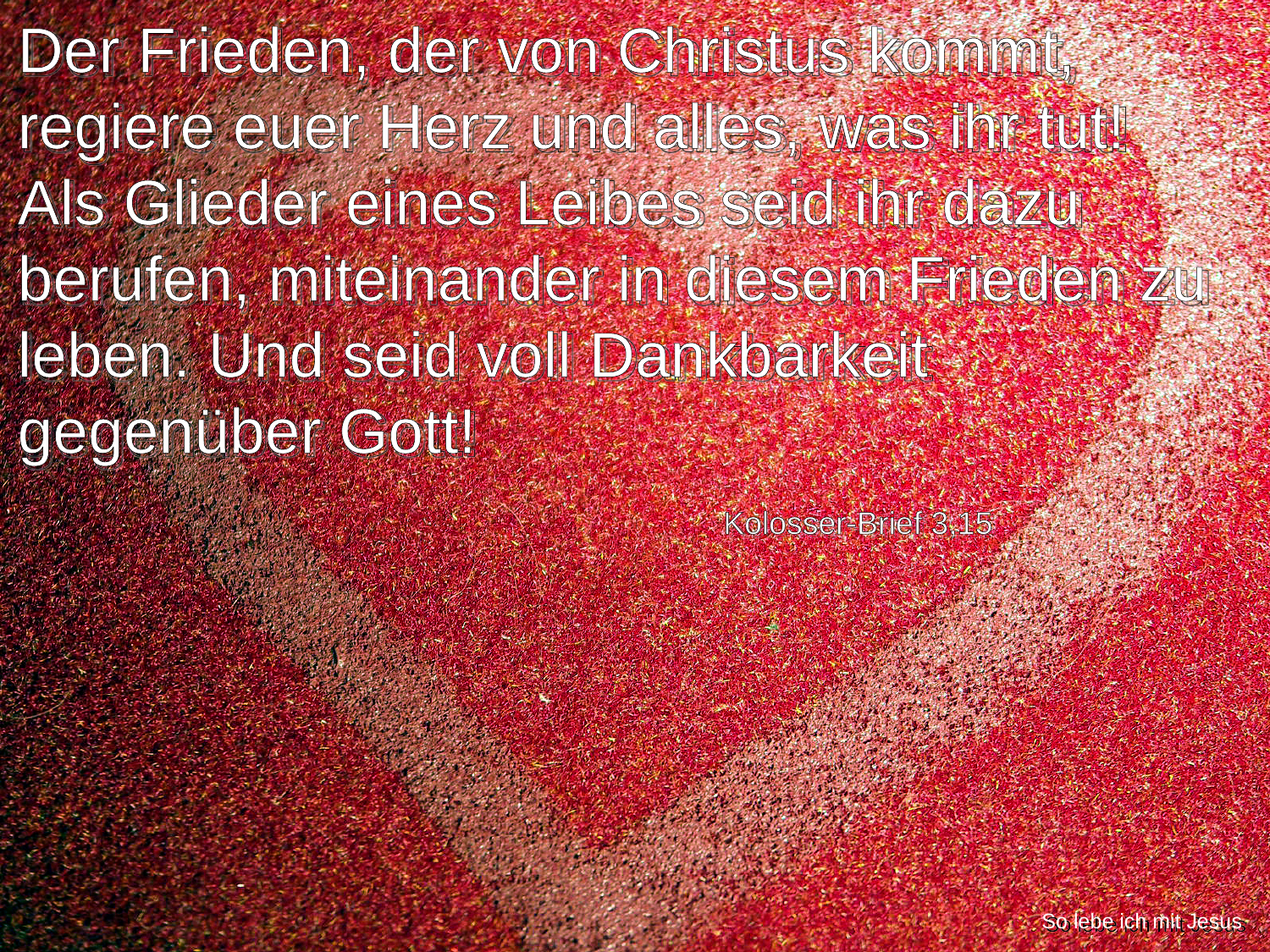

Der Frieden, der von Christus kommt, regiere euer Herz und alles, was ihr tut! Als Glieder eines Leibes seid ihr dazu berufen, miteinander in diesem Frieden zu leben. Und seid voll Dankbarkeit gegenüber Gott!
Kolosser-Brief 3,15
So lebe ich mit Jesus